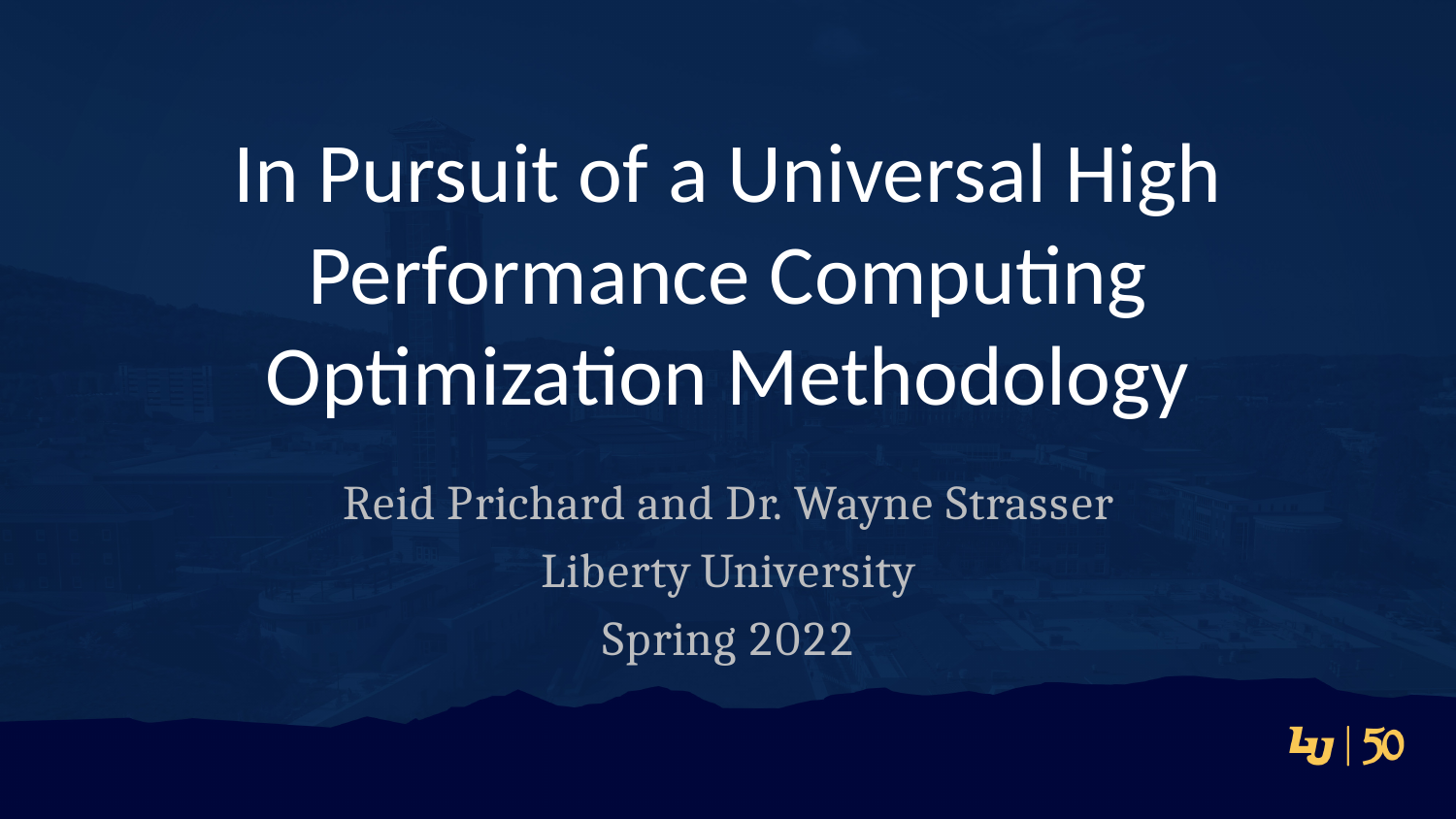

# In Pursuit of a Universal High Performance Computing Optimization Methodology
Reid Prichard and Dr. Wayne Strasser
Liberty University
Spring 2022